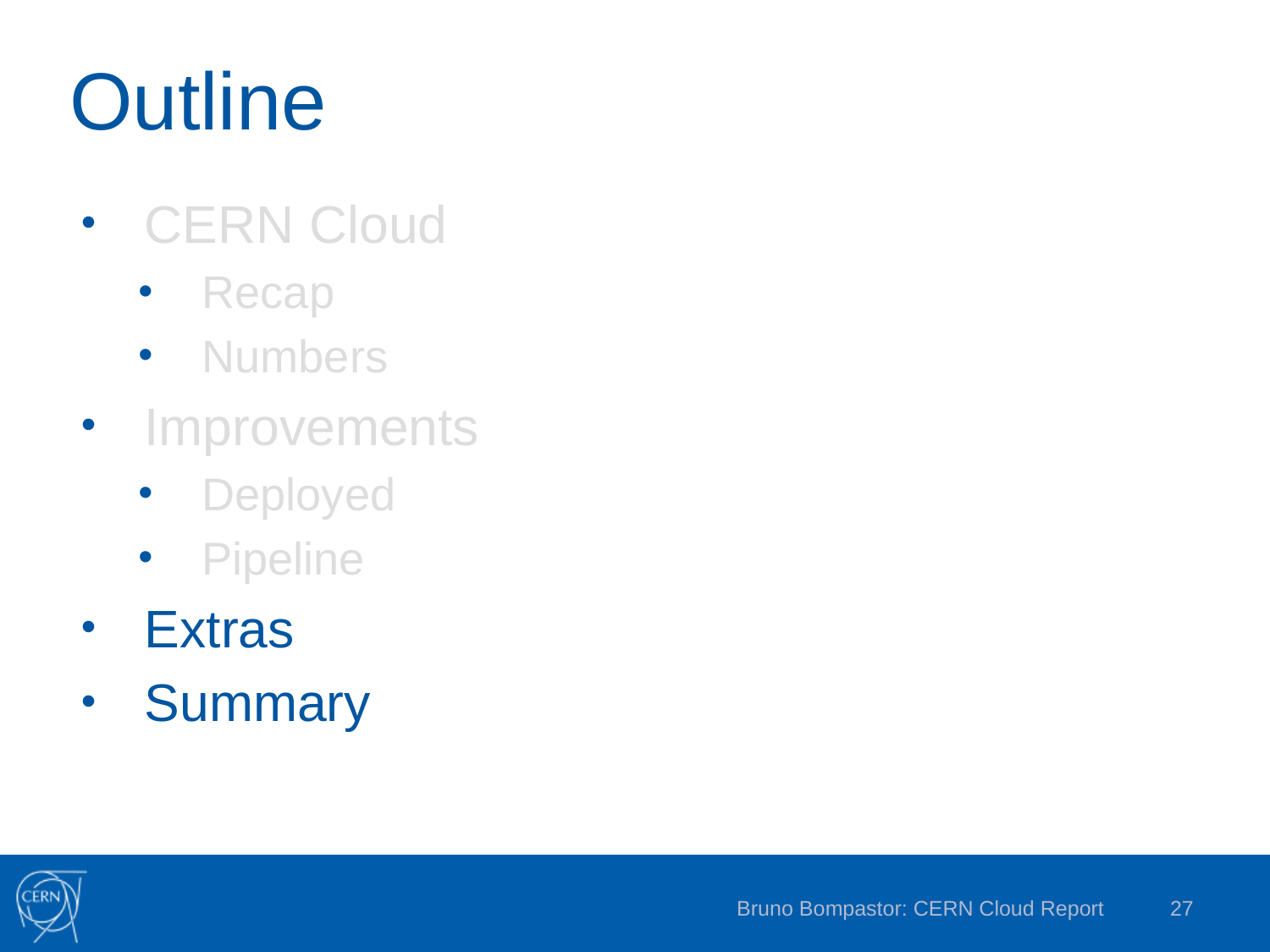

# Outline
CERN Cloud
Recap
Numbers
Improvements
Deployed
Pipeline
Extras
Summary
Bruno Bompastor: CERN Cloud Report
27